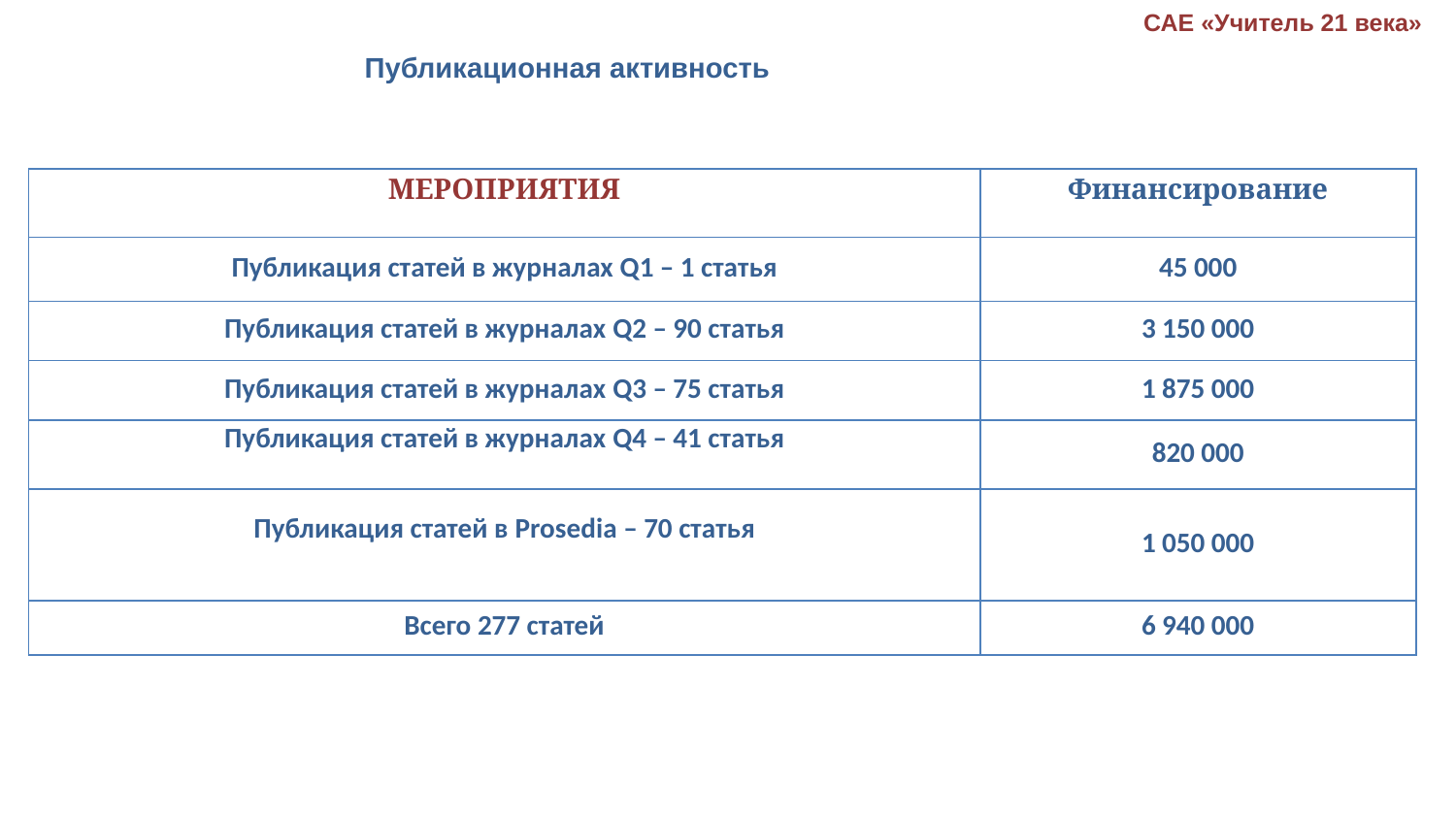

САЕ «Учитель 21 века»
Публикационная активность
| МЕРОПРИЯТИЯ | Финансирование |
| --- | --- |
| Публикация статей в журналах Q1 – 1 статья | 45 000 |
| Публикация статей в журналах Q2 – 90 статья | 3 150 000 |
| Публикация статей в журналах Q3 – 75 статья | 1 875 000 |
| Публикация статей в журналах Q4 – 41 статья | 820 000 |
| Публикация статей в Prosedia – 70 статья | 1 050 000 |
| Всего 277 статей | 6 940 000 |